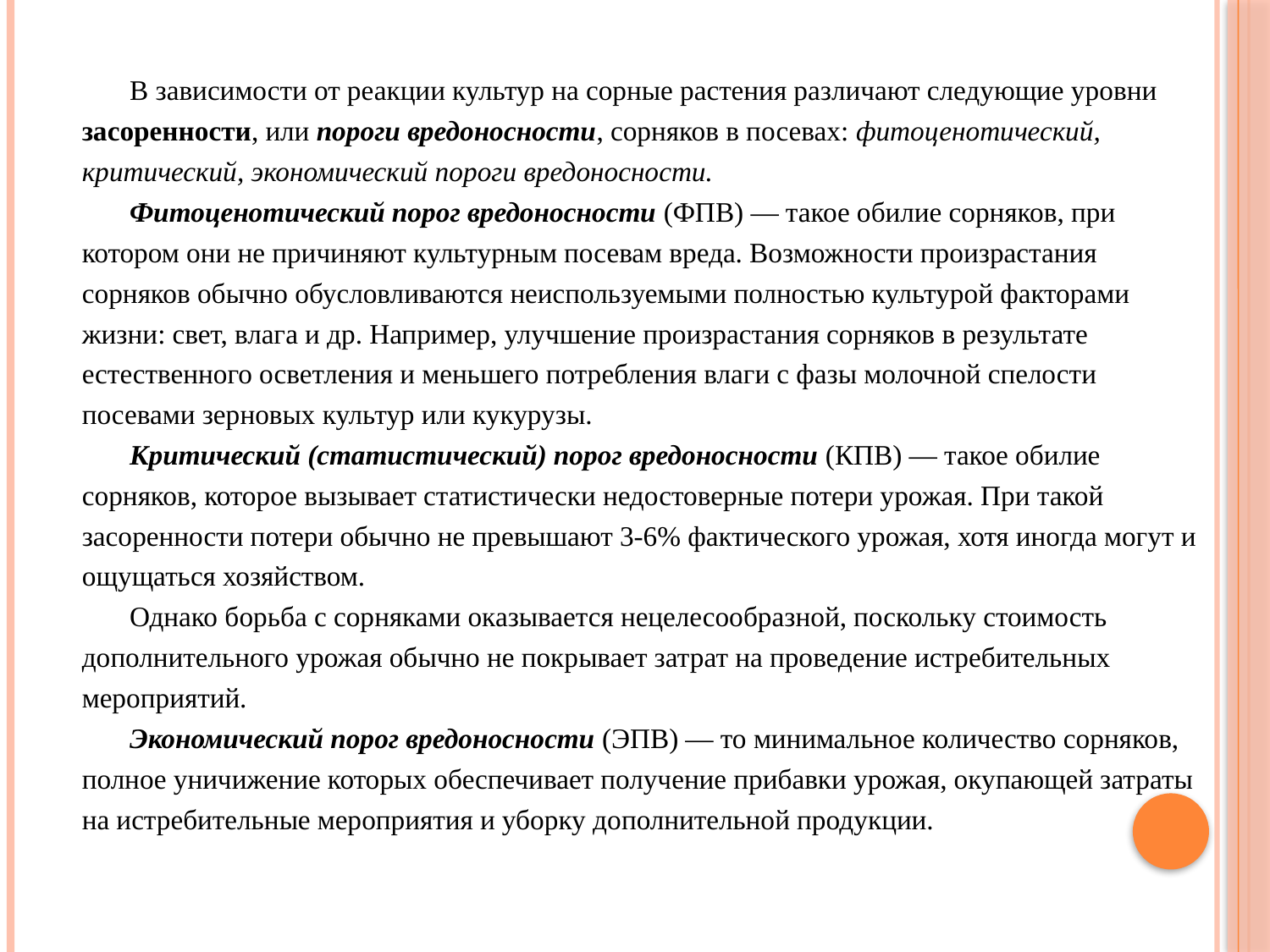

В зависимости от реакции культур на сорные растения различают следующие уровни засоренности, или пороги вредоносности, сорняков в посевах: фитоценотический, критический, экономический пороги вредоносности.
Фитоценотический порог вредоносности (ФПВ) — такое обилие сорняков, при котором они не причиняют культурным посевам вреда. Возможности произрастания сорняков обычно обусловливаются неиспользуемыми полностью культурой факторами жизни: свет, влага и др. Например, улучшение произрастания сорняков в результате естественного осветления и меньшего потребления влаги с фазы молочной спелости посевами зерновых культур или кукурузы.
Критический (статистический) порог вредоносности (КПВ) — такое обилие сорняков, которое вызывает статистически недостоверные потери урожая. При такой засоренности потери обычно не превышают 3-6% фактического урожая, хотя иногда могут и ощущаться хозяйством.
Однако борьба с сорняками оказывается нецелесообразной, поскольку стоимость дополнительного урожая обычно не покрывает затрат на проведение истребительных мероприятий.
Экономический порог вредоносности (ЭПВ) — то минимальное количество сорняков, полное уничижение которых обеспечивает получение прибавки урожая, окупающей затраты на истребительные мероприятия и уборку дополнительной продукции.